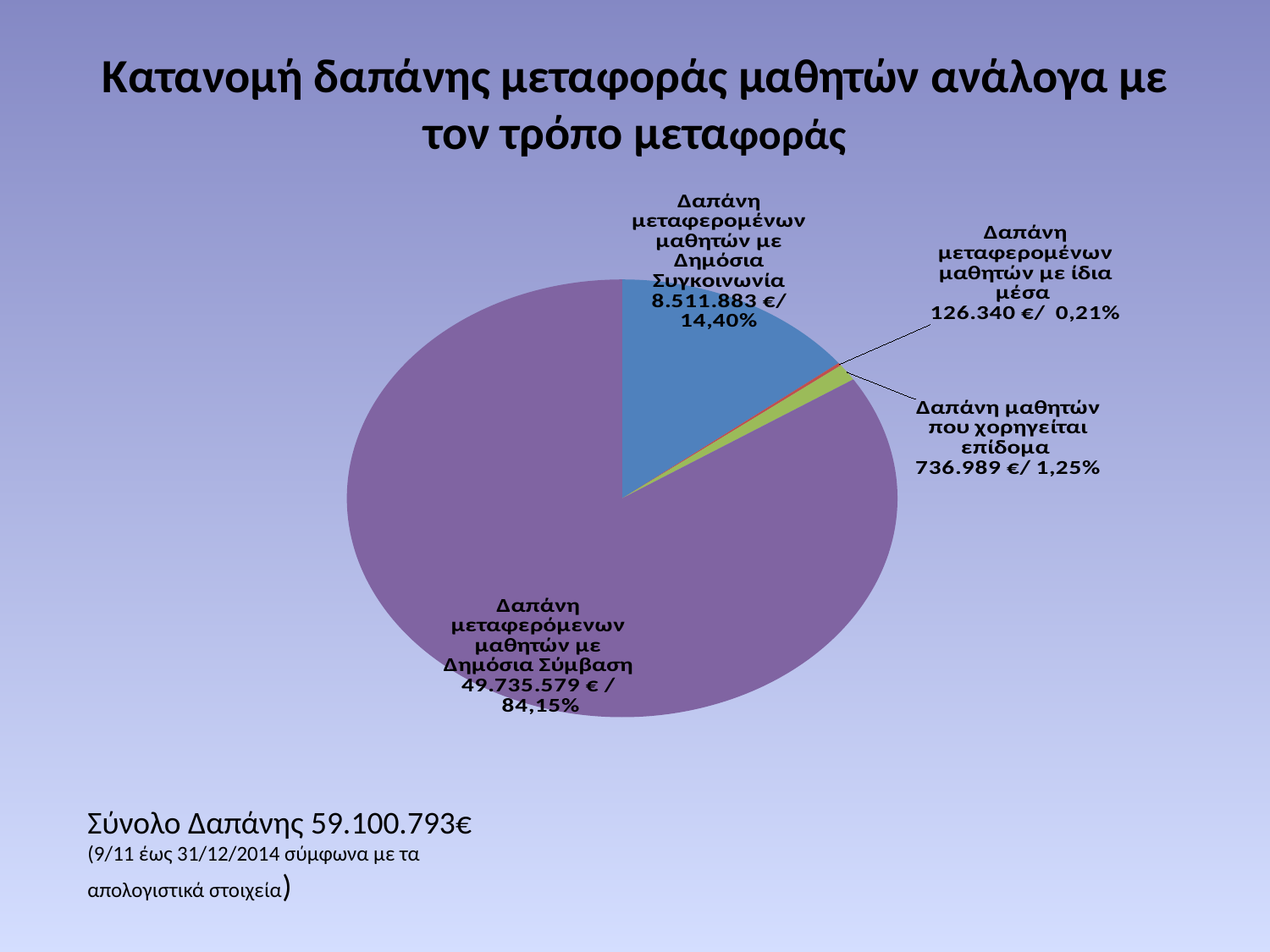

# Κατανομή δαπάνης μεταφοράς μαθητών ανάλογα με τον τρόπο μεταφοράς

[unsupported chart]

Σύνολο Δαπάνης 59.100.793€
(9/11 έως 31/12/2014 σύμφωνα με τα απολογιστικά στοιχεία)